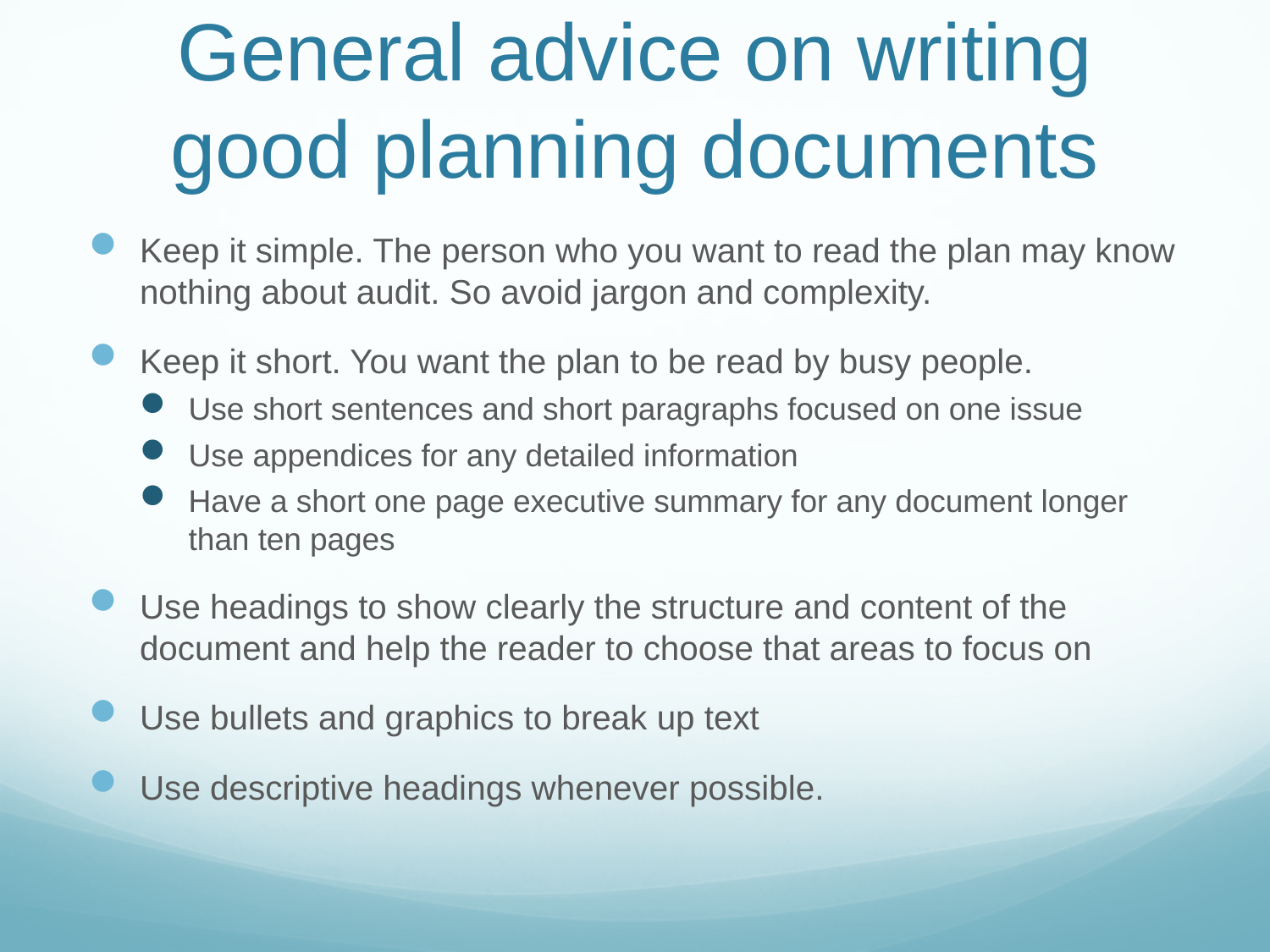

# General advice on writing good planning documents
Keep it simple. The person who you want to read the plan may know nothing about audit. So avoid jargon and complexity.
Keep it short. You want the plan to be read by busy people.
Use short sentences and short paragraphs focused on one issue
Use appendices for any detailed information
Have a short one page executive summary for any document longer than ten pages
Use headings to show clearly the structure and content of the document and help the reader to choose that areas to focus on
Use bullets and graphics to break up text
Use descriptive headings whenever possible.